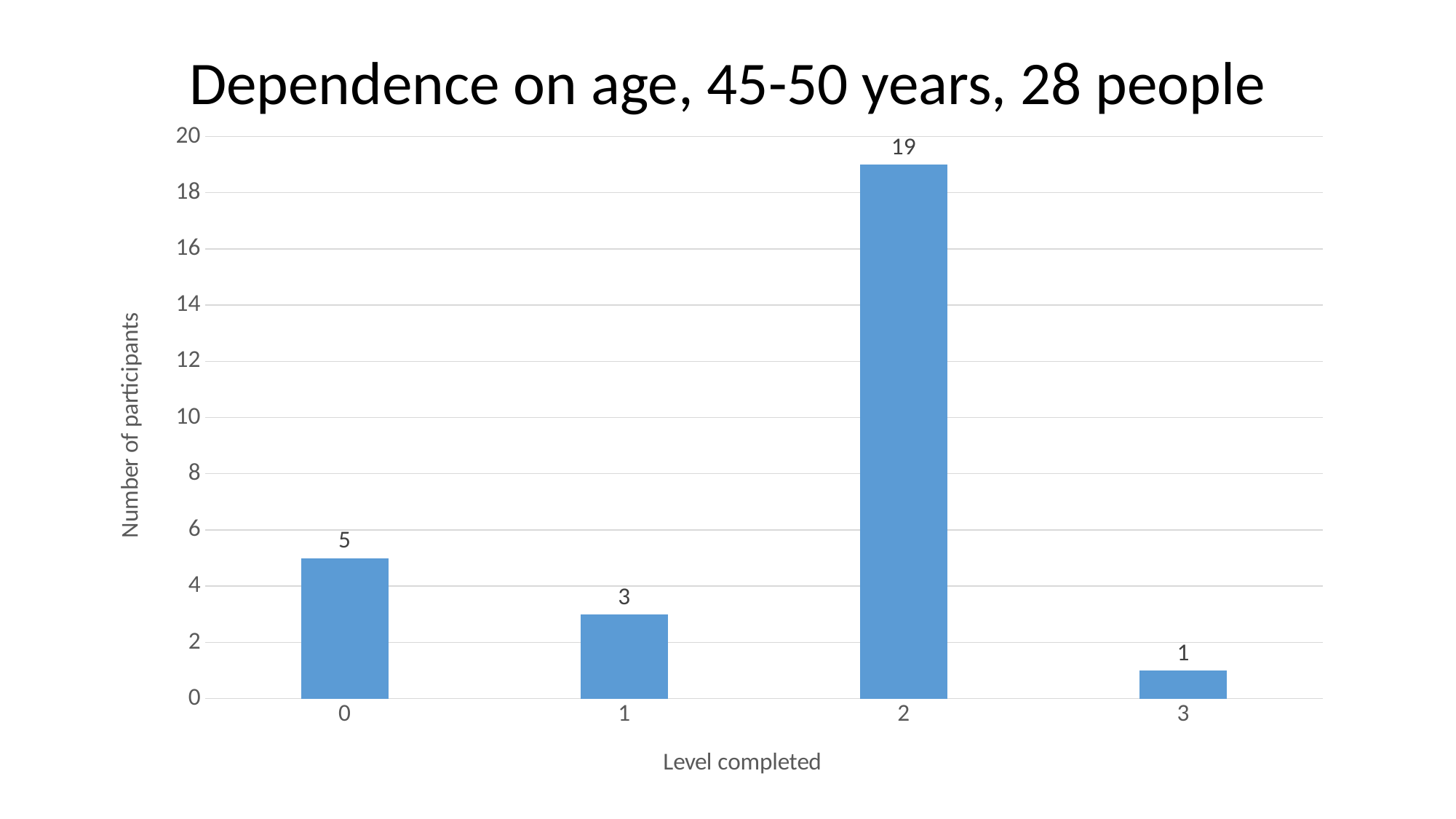

# Dependence on age, 45-50 years, 28 people

### Chart

| Category |  |
|---|---|
| 0 | 5.0 |
| 1 | 3.0 |
| 2 | 19.0 |
| 3 | 1.0 |